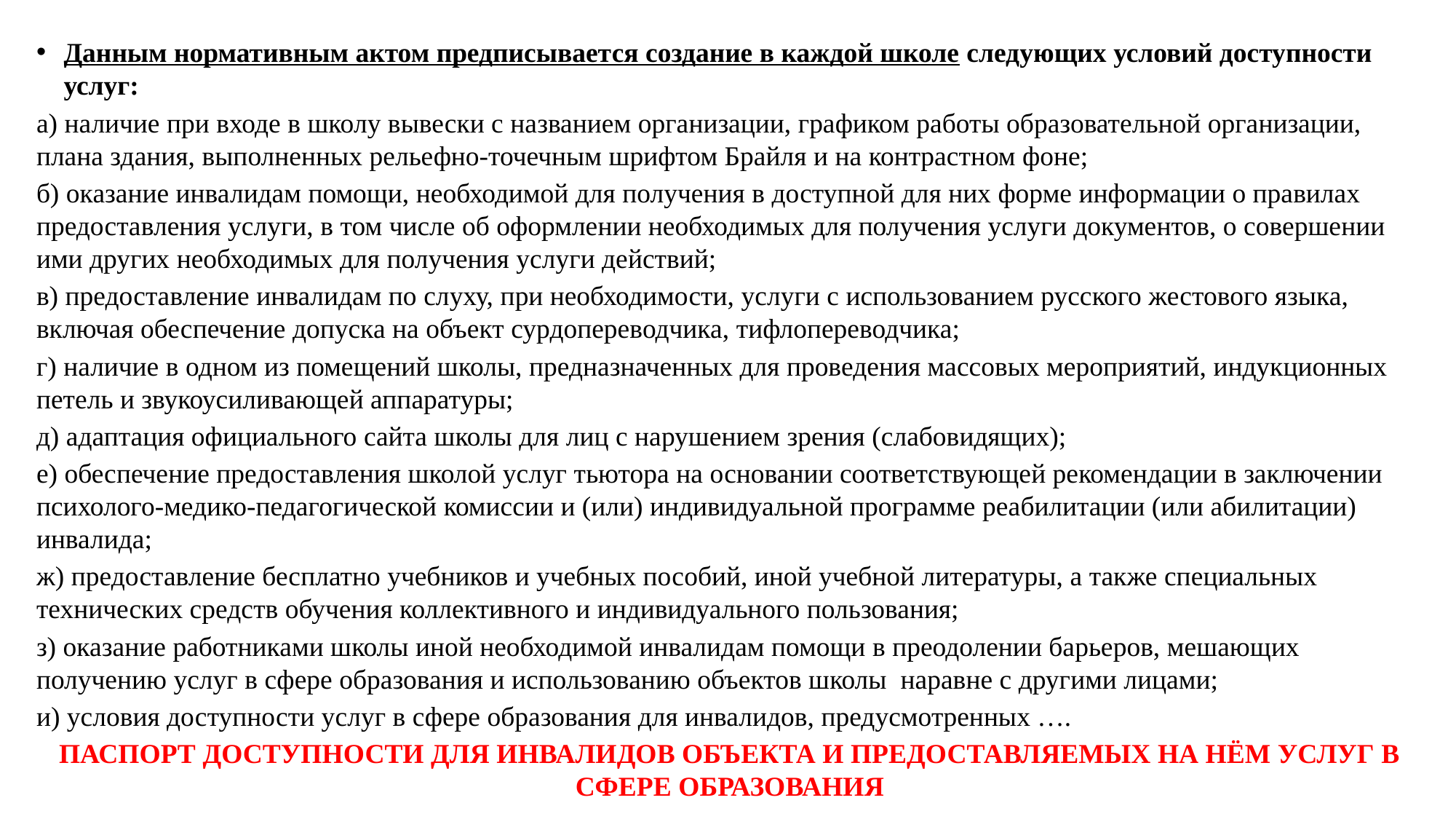

Данным нормативным актом предписывается создание в каждой школе следующих условий доступности услуг:
а) наличие при входе в школу вывески с названием организации, графиком работы образовательной организации, плана здания, выполненных рельефно-точечным шрифтом Брайля и на контрастном фоне;
б) оказание инвалидам помощи, необходимой для получения в доступной для них форме информации о правилах предоставления услуги, в том числе об оформлении необходимых для получения услуги документов, о совершении ими других необходимых для получения услуги действий;
в) предоставление инвалидам по слуху, при необходимости, услуги с использованием русского жестового языка, включая обеспечение допуска на объект сурдопереводчика, тифлопереводчика;
г) наличие в одном из помещений школы, предназначенных для проведения массовых мероприятий, индукционных петель и звукоусиливающей аппаратуры;
д) адаптация официального сайта школы для лиц с нарушением зрения (слабовидящих);
е) обеспечение предоставления школой услуг тьютора на основании соответствующей рекомендации в заключении психолого-медико-педагогической комиссии и (или) индивидуальной программе реабилитации (или абилитации) инвалида;
ж) предоставление бесплатно учебников и учебных пособий, иной учебной литературы, а также специальных технических средств обучения коллективного и индивидуального пользования;
з) оказание работниками школы иной необходимой инвалидам помощи в преодолении барьеров, мешающих получению услуг в сфере образования и использованию объектов школы  наравне с другими лицами;
и) условия доступности услуг в сфере образования для инвалидов, предусмотренных ….
ПАСПОРТ доступности для инвалидов объекта и предоставляемых на нём услуг в сфере образования